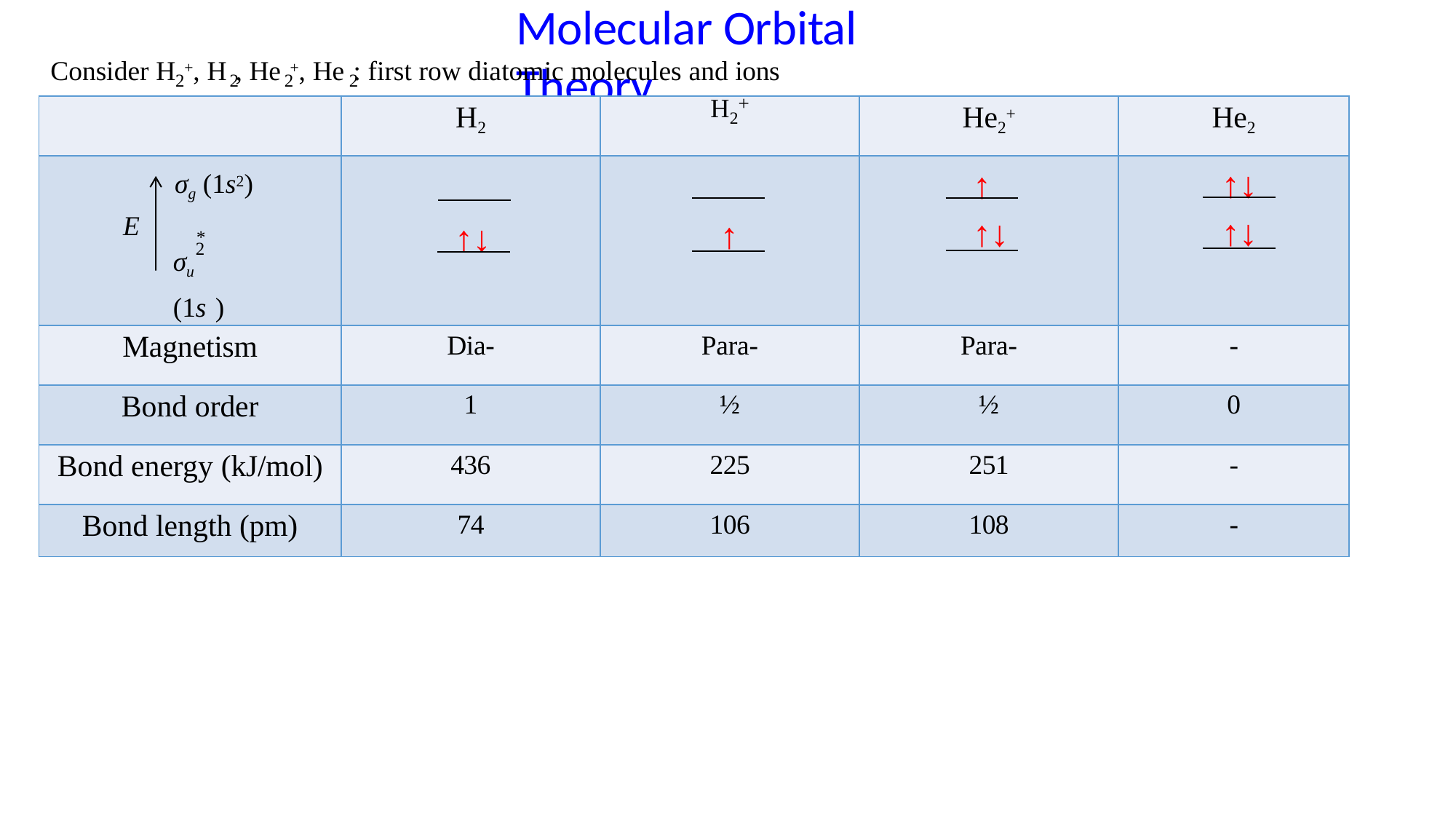

# Molecular Orbital Theory
Consider H +, H , He +, He : first row diatomic molecules and ions
2	2	2	2
|  | H2 | H2+ | He2+ | He2 |
| --- | --- | --- | --- | --- |
| σg (1s2) E \* 2 σu (1s ) | ↑↓ | ↑ | ↑ ↑↓ | ↑↓ ↑↓ |
| Magnetism | Dia- | Para- | Para- | - |
| Bond order | 1 | ½ | ½ | 0 |
| Bond energy (kJ/mol) | 436 | 225 | 251 | - |
| Bond length (pm) | 74 | 106 | 108 | - |